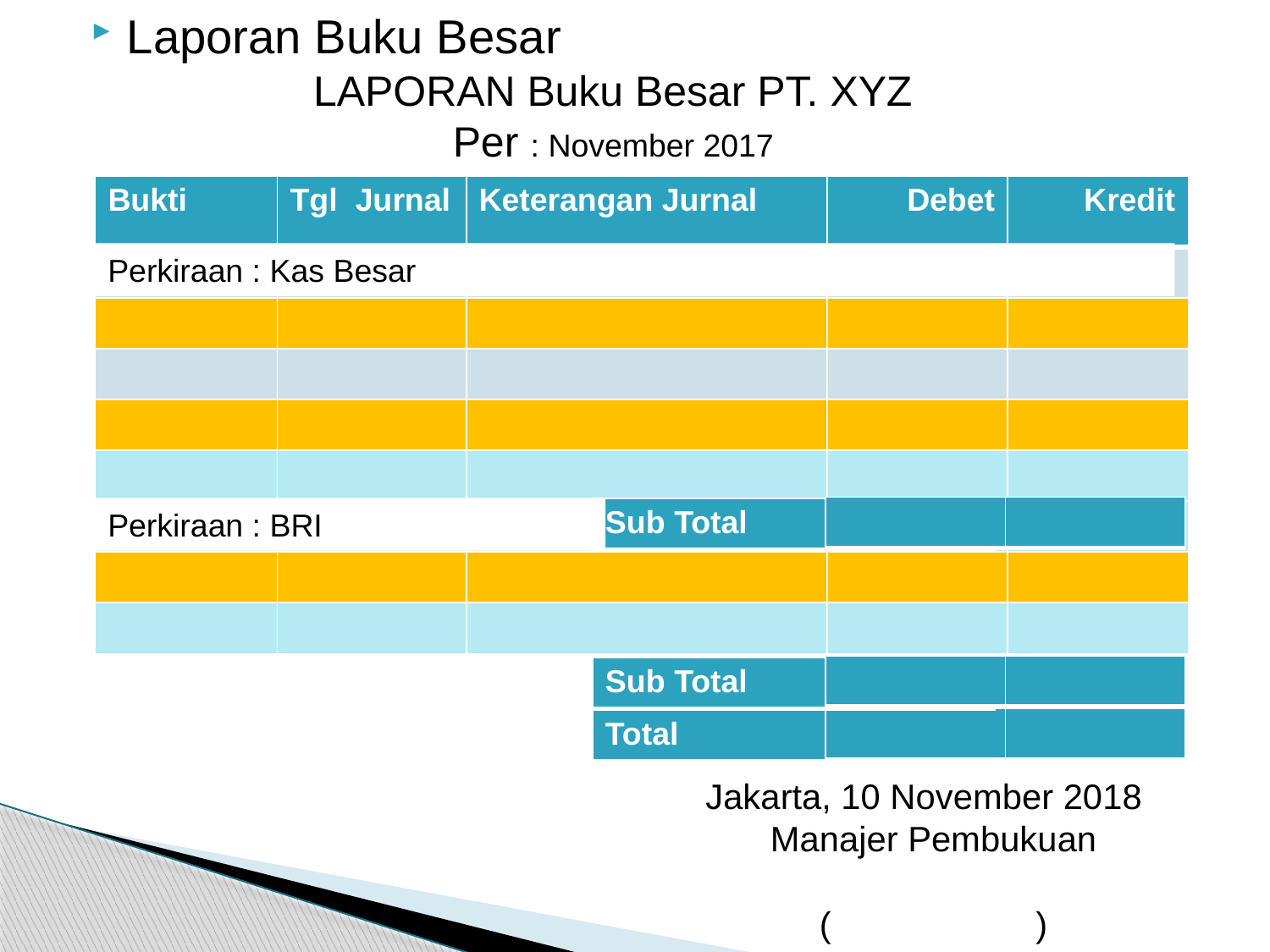

Laporan Buku Besar
LAPORAN Buku Besar PT. XYZ
Per : November 2017
| Bukti | Tgl Jurnal | Keterangan Jurnal | Debet | Kredit |
| --- | --- | --- | --- | --- |
|  |  |  |  |  |
|  |  |  |  |  |
|  |  |  |  |  |
|  |  |  |  |  |
|  |  |  |  |  |
|  |  |  |  |  |
|  |  |  |  |  |
|  |  |  |  |  |
Perkiraan : Kas Besar
|  |  |
| --- | --- |
Perkiraan : BRI
| Sub Total |  |
| --- | --- |
|  |  |
| --- | --- |
| Sub Total |  |
| --- | --- |
|  |  |
| --- | --- |
| Total |  |
| --- | --- |
Jakarta, 10 November 2018
Manajer Pembukuan

(                     )